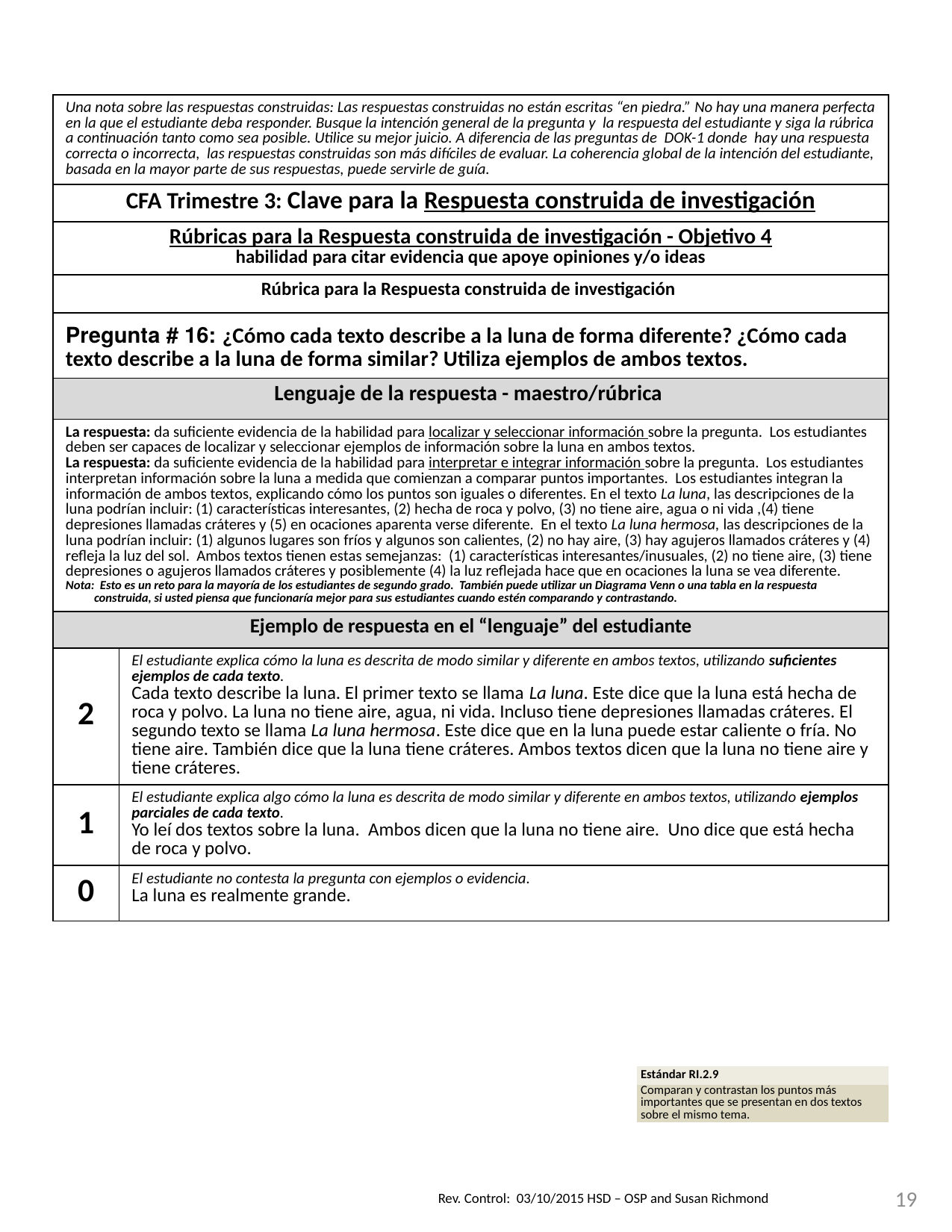

| Una nota sobre las respuestas construidas: Las respuestas construidas no están escritas “en piedra.” No hay una manera perfecta en la que el estudiante deba responder. Busque la intención general de la pregunta y la respuesta del estudiante y siga la rúbrica a continuación tanto como sea posible. Utilice su mejor juicio. A diferencia de las preguntas de DOK-1 donde hay una respuesta correcta o incorrecta, las respuestas construidas son más difíciles de evaluar. La coherencia global de la intención del estudiante, basada en la mayor parte de sus respuestas, puede servirle de guía. |  |
| --- | --- |
| CFA Trimestre 3: Clave para la Respuesta construida de investigación |  |
| Rúbricas para la Respuesta construida de investigación - Objetivo 4 habilidad para citar evidencia que apoye opiniones y/o ideas |  |
| Rúbrica para la Respuesta construida de investigación |  |
| Pregunta # 16: ¿Cómo cada texto describe a la luna de forma diferente? ¿Cómo cada texto describe a la luna de forma similar? Utiliza ejemplos de ambos textos. |  |
| Lenguaje de la respuesta - maestro/rúbrica |  |
| La respuesta: da suficiente evidencia de la habilidad para localizar y seleccionar información sobre la pregunta. Los estudiantes deben ser capaces de localizar y seleccionar ejemplos de información sobre la luna en ambos textos. La respuesta: da suficiente evidencia de la habilidad para interpretar e integrar información sobre la pregunta. Los estudiantes interpretan información sobre la luna a medida que comienzan a comparar puntos importantes. Los estudiantes integran la información de ambos textos, explicando cómo los puntos son iguales o diferentes. En el texto La luna, las descripciones de la luna podrían incluir: (1) características interesantes, (2) hecha de roca y polvo, (3) no tiene aire, agua o ni vida ,(4) tiene depresiones llamadas cráteres y (5) en ocaciones aparenta verse diferente. En el texto La luna hermosa, las descripciones de la luna podrían incluir: (1) algunos lugares son fríos y algunos son calientes, (2) no hay aire, (3) hay agujeros llamados cráteres y (4) refleja la luz del sol. Ambos textos tienen estas semejanzas: (1) características interesantes/inusuales, (2) no tiene aire, (3) tiene depresiones o agujeros llamados cráteres y posiblemente (4) la luz reflejada hace que en ocaciones la luna se vea diferente. Nota: Esto es un reto para la mayoría de los estudiantes de segundo grado. También puede utilizar un Diagrama Venn o una tabla en la respuesta construida, si usted piensa que funcionaría mejor para sus estudiantes cuando estén comparando y contrastando. |  |
| Ejemplo de respuesta en el “lenguaje” del estudiante |  |
| 2 | El estudiante explica cómo la luna es descrita de modo similar y diferente en ambos textos, utilizando suficientes ejemplos de cada texto. Cada texto describe la luna. El primer texto se llama La luna. Este dice que la luna está hecha de roca y polvo. La luna no tiene aire, agua, ni vida. Incluso tiene depresiones llamadas cráteres. El segundo texto se llama La luna hermosa. Este dice que en la luna puede estar caliente o fría. No tiene aire. También dice que la luna tiene cráteres. Ambos textos dicen que la luna no tiene aire y tiene cráteres. |
| 1 | El estudiante explica algo cómo la luna es descrita de modo similar y diferente en ambos textos, utilizando ejemplos parciales de cada texto. Yo leí dos textos sobre la luna. Ambos dicen que la luna no tiene aire. Uno dice que está hecha de roca y polvo. |
| 0 | El estudiante no contesta la pregunta con ejemplos o evidencia. La luna es realmente grande. |
| Estándar RI.2.9 |
| --- |
| Comparan y contrastan los puntos más importantes que se presentan en dos textos sobre el mismo tema. |
19